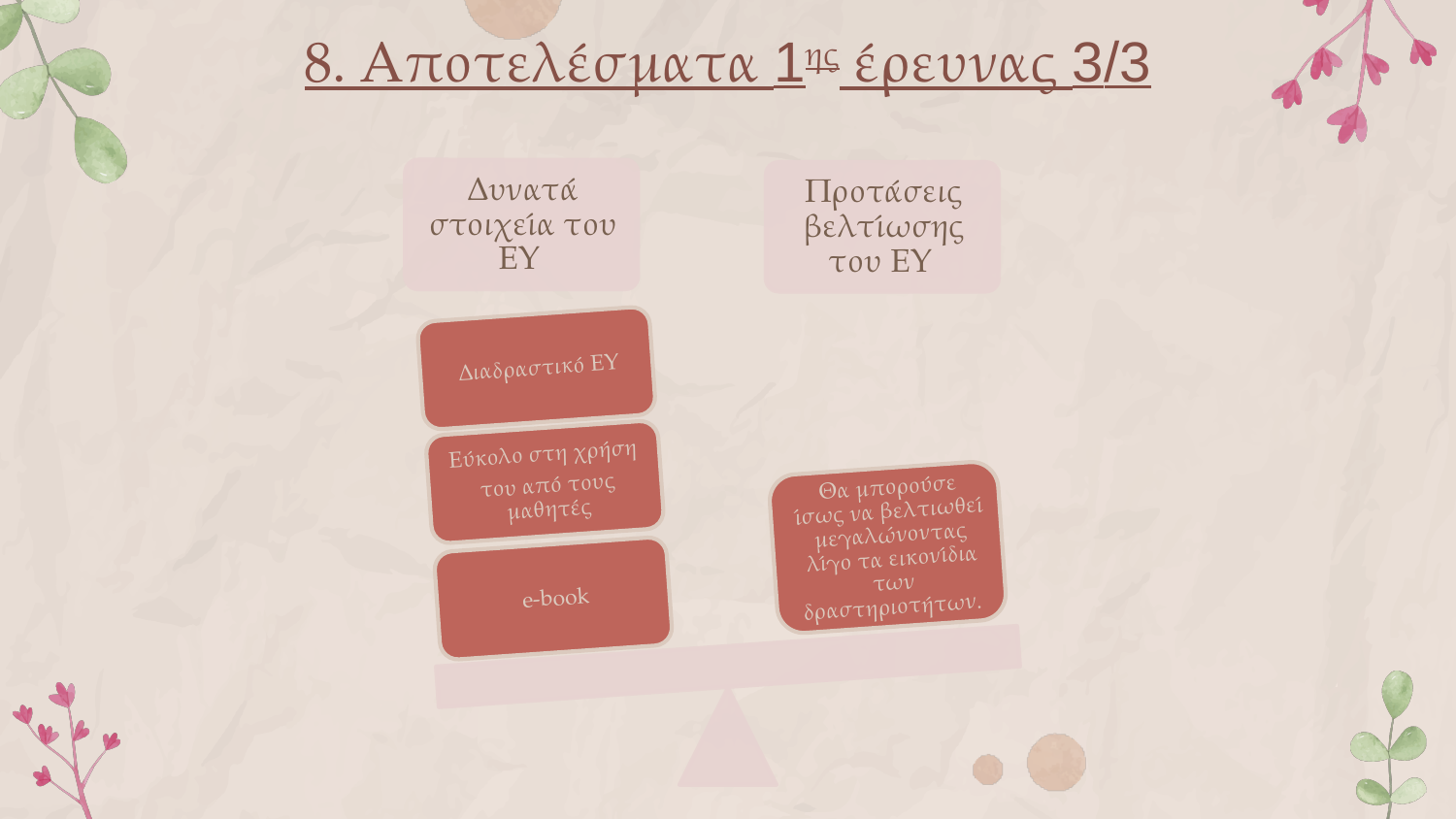

8. Αποτελέσματα 1ης έρευνας 3/3
Δυνατά στοιχεία του ΕΥ
Προτάσεις βελτίωσης του ΕΥ
e-book
Εύκολο στη χρήση
του από τους μαθητές
Διαδραστικό ΕΥ
Θα μπορούσε ίσως να βελτιωθεί μεγαλώνοντας λίγο τα εικονίδια των δραστηριοτήτων.